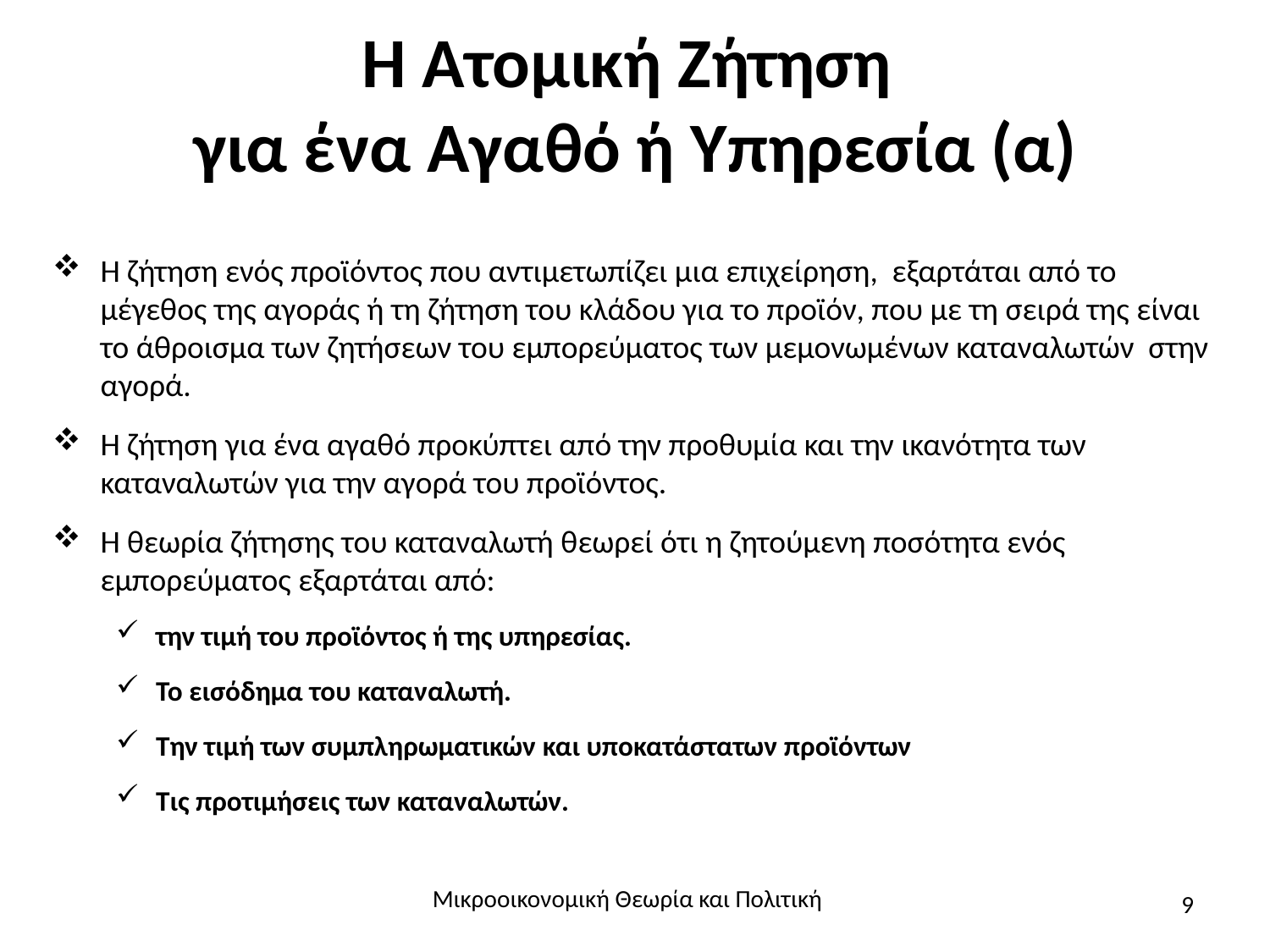

# Η Ατομική Ζήτηση για ένα Αγαθό ή Υπηρεσία (α)
Η ζήτηση ενός προϊόντος που αντιμετωπίζει μια επιχείρηση,  εξαρτάται από το μέγεθος της αγοράς ή τη ζήτηση του κλάδου για το προϊόν, που με τη σειρά της είναι το άθροισμα των ζητήσεων του εμπορεύματος των μεμονωμένων καταναλωτών  στην αγορά.
Η ζήτηση για ένα αγαθό προκύπτει από την προθυμία και την ικανότητα των καταναλωτών για την αγορά του προϊόντος.
Η θεωρία ζήτησης του καταναλωτή θεωρεί ότι η ζητούμενη ποσότητα ενός εμπορεύματος εξαρτάται από:
την τιμή του προϊόντος ή της υπηρεσίας.
Το εισόδημα του καταναλωτή.
Την τιμή των συμπληρωματικών και υποκατάστατων προϊόντων
Τις προτιμήσεις των καταναλωτών.
Μικροοικονομική Θεωρία και Πολιτική
9